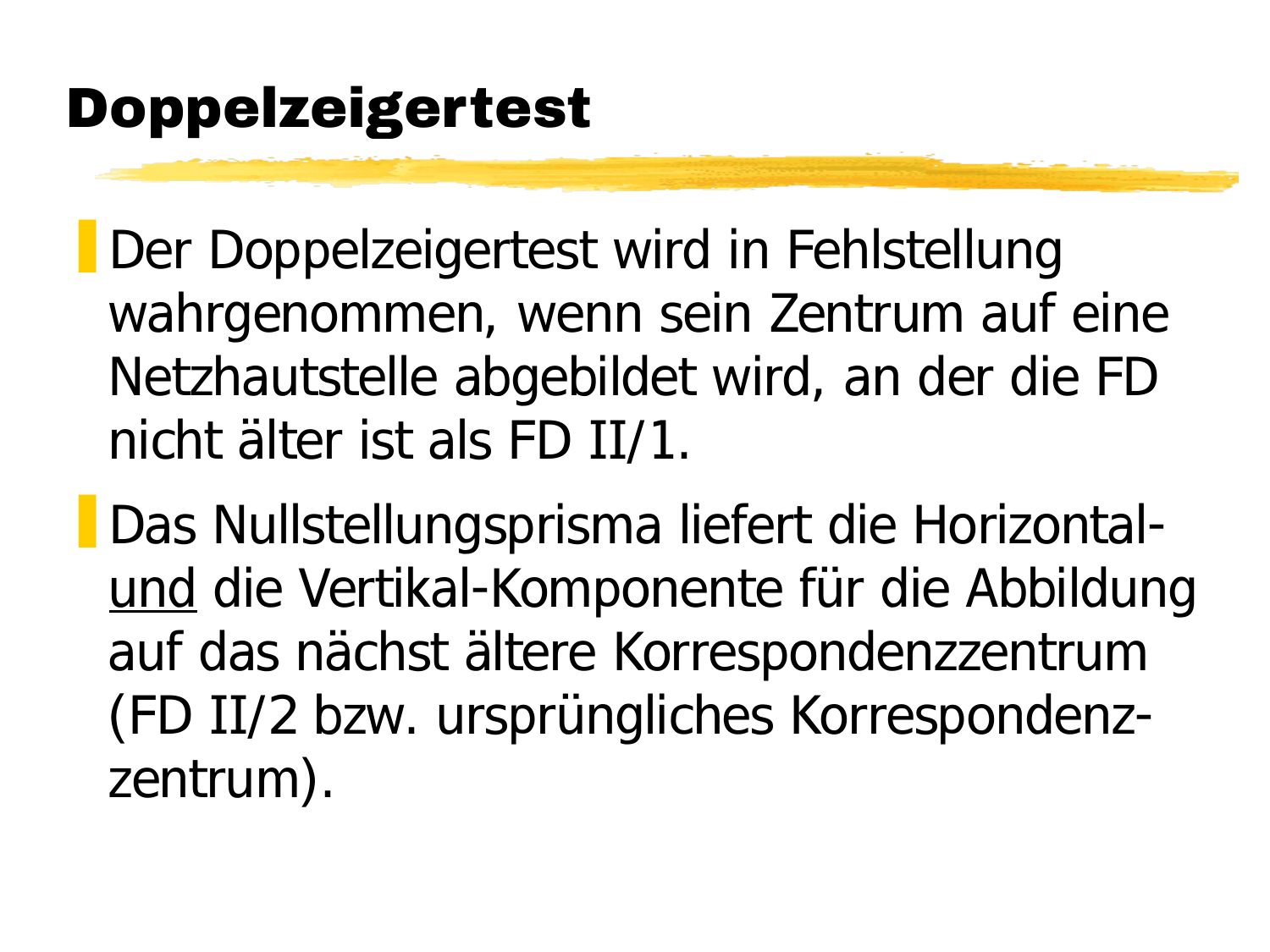

# Doppelzeigertest
Der Doppelzeigertest wird in Fehlstellung wahrgenommen, wenn sein Zentrum auf eine Netzhautstelle abgebildet wird, an der die FD nicht älter ist als FD II/1.
Das Nullstellungsprisma liefert die Horizontal-und die Vertikal-Komponente für die Abbildung auf das nächst ältere Korrespondenzzentrum (FD II/2 bzw. ursprüngliches Korrespondenz-zentrum).